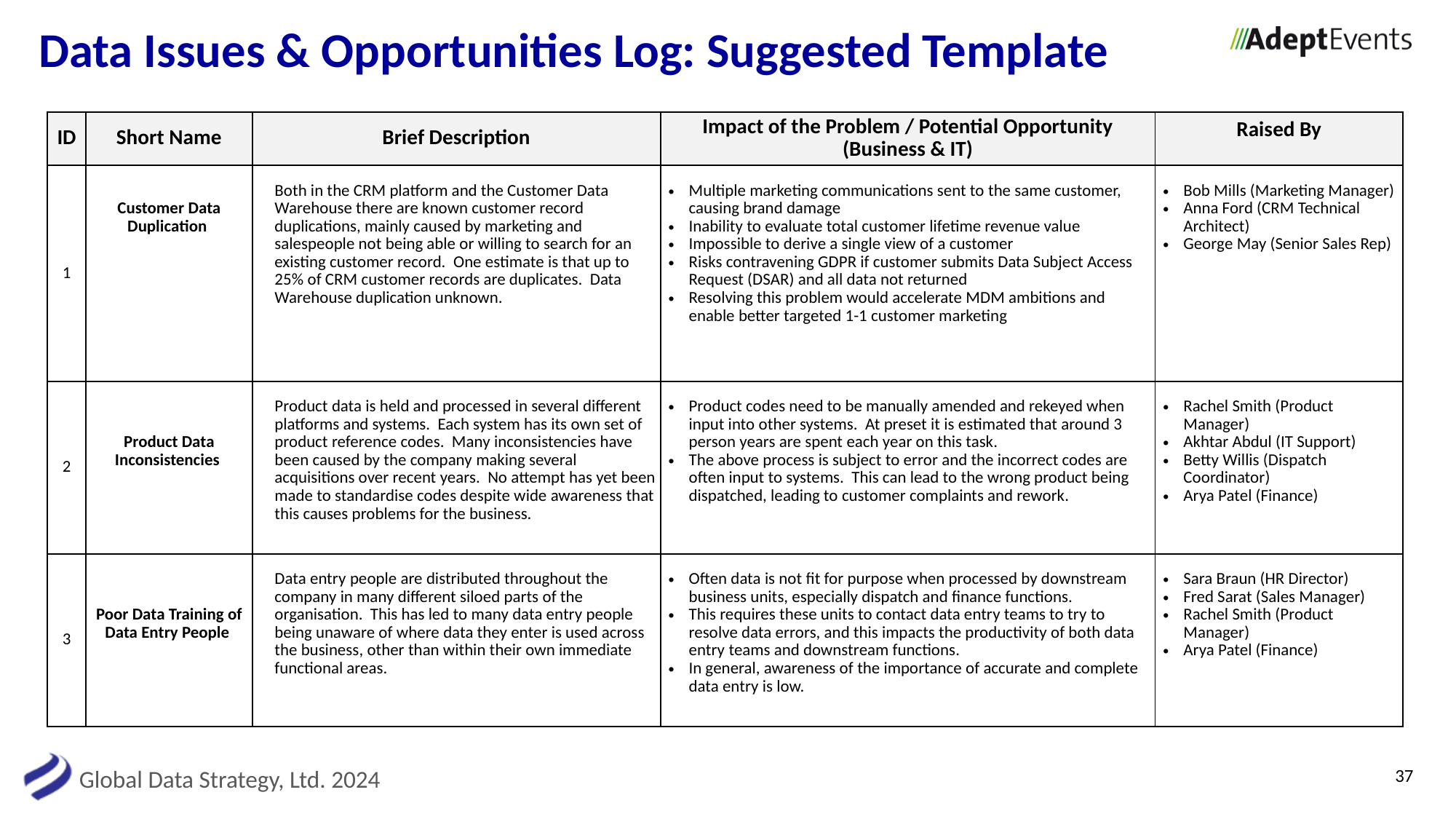

# Data Issues & Opportunities Log: Suggested Template
| ID | Short Name | Brief Description | Impact of the Problem / Potential Opportunity (Business & IT) | Raised By |
| --- | --- | --- | --- | --- |
| 1 | Customer Data Duplication | Both in the CRM platform and the Customer Data Warehouse there are known customer record duplications, mainly caused by marketing and salespeople not being able or willing to search for an existing customer record. One estimate is that up to 25% of CRM customer records are duplicates. Data Warehouse duplication unknown. | Multiple marketing communications sent to the same customer, causing brand damage Inability to evaluate total customer lifetime revenue value Impossible to derive a single view of a customer Risks contravening GDPR if customer submits Data Subject Access Request (DSAR) and all data not returned Resolving this problem would accelerate MDM ambitions and enable better targeted 1-1 customer marketing | Bob Mills (Marketing Manager) Anna Ford (CRM Technical Architect) George May (Senior Sales Rep) |
| 2 | Product Data Inconsistencies | Product data is held and processed in several different platforms and systems. Each system has its own set of product reference codes. Many inconsistencies have been caused by the company making several acquisitions over recent years. No attempt has yet been made to standardise codes despite wide awareness that this causes problems for the business. | Product codes need to be manually amended and rekeyed when input into other systems. At preset it is estimated that around 3 person years are spent each year on this task. The above process is subject to error and the incorrect codes are often input to systems. This can lead to the wrong product being dispatched, leading to customer complaints and rework. | Rachel Smith (Product Manager) Akhtar Abdul (IT Support) Betty Willis (Dispatch Coordinator) Arya Patel (Finance) |
| 3 | Poor Data Training of Data Entry People | Data entry people are distributed throughout the company in many different siloed parts of the organisation. This has led to many data entry people being unaware of where data they enter is used across the business, other than within their own immediate functional areas. | Often data is not fit for purpose when processed by downstream business units, especially dispatch and finance functions. This requires these units to contact data entry teams to try to resolve data errors, and this impacts the productivity of both data entry teams and downstream functions. In general, awareness of the importance of accurate and complete data entry is low. | Sara Braun (HR Director) Fred Sarat (Sales Manager) Rachel Smith (Product Manager) Arya Patel (Finance) |
37